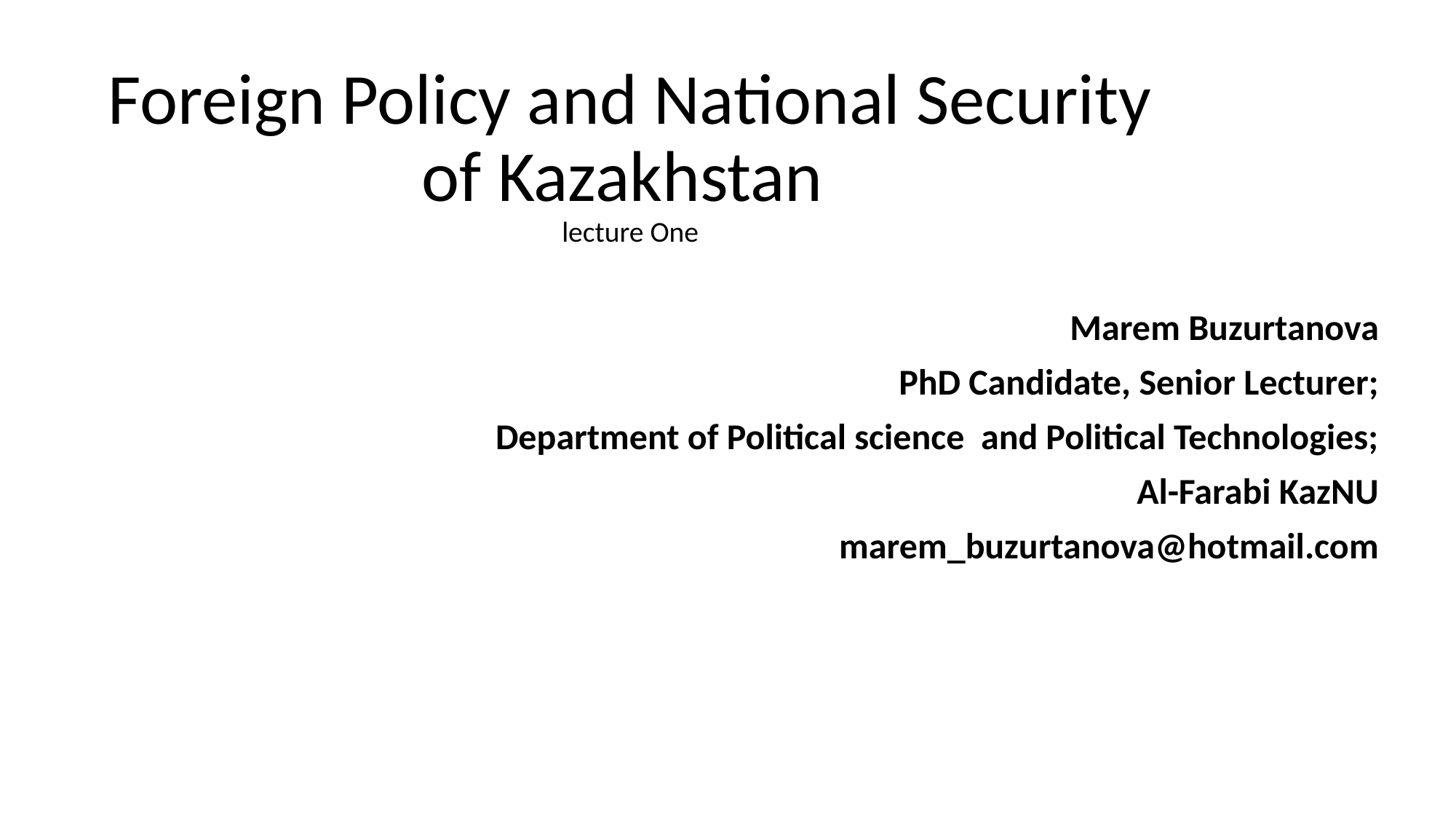

# Foreign Policy and National Security of Kazakhstan lecture One
Marem Buzurtanova
PhD Candidate, Senior Lecturer;
Department of Political science  and Political Technologies;
Al-Farabi KazNU
marem_buzurtanova@hotmail.com